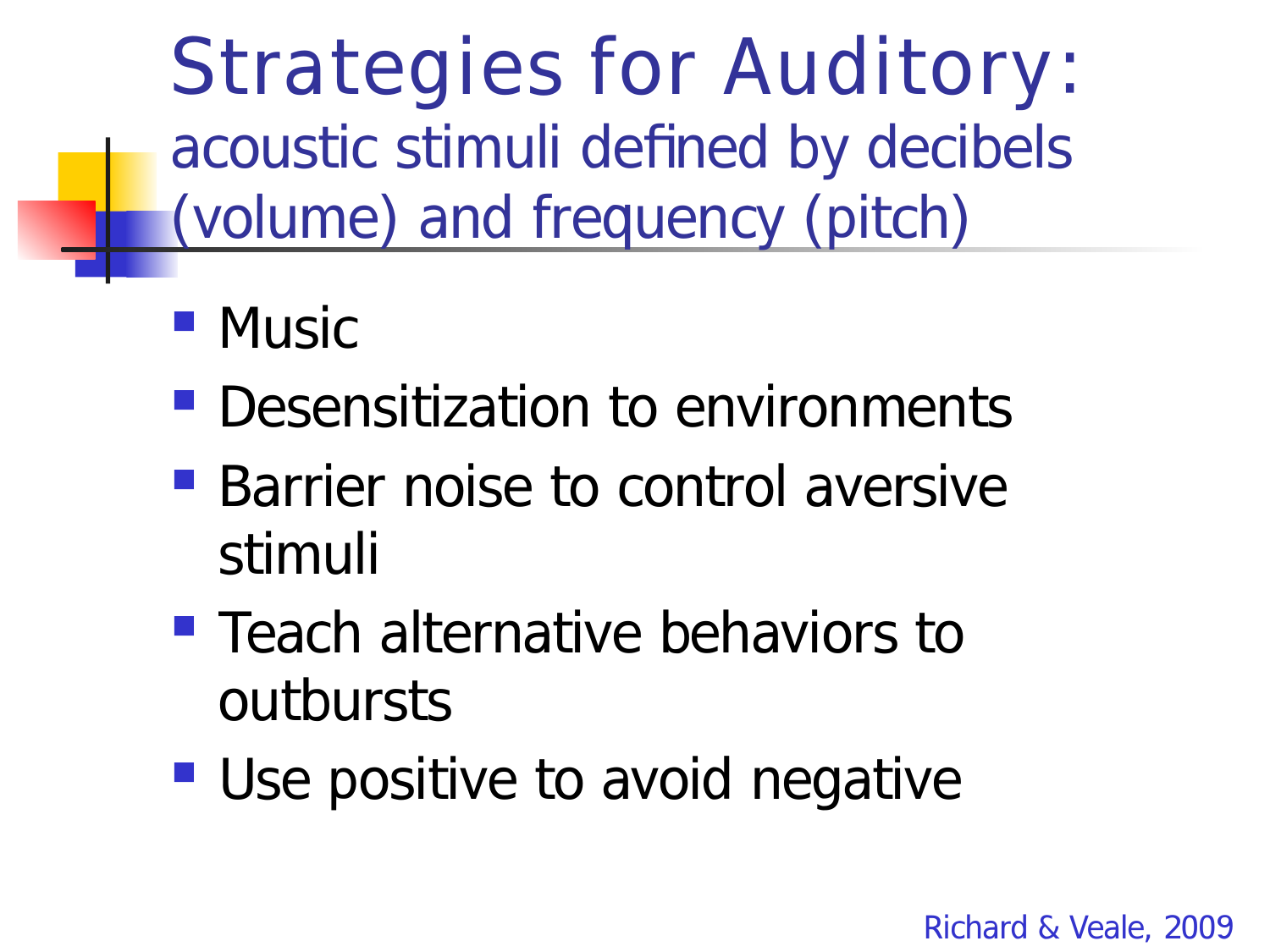

# Strategies for Auditory: acoustic stimuli defined by decibels (volume) and frequency (pitch)
Music
Desensitization to environments
Barrier noise to control aversive stimuli
Teach alternative behaviors to outbursts
Use positive to avoid negative
Richard & Veale, 2009